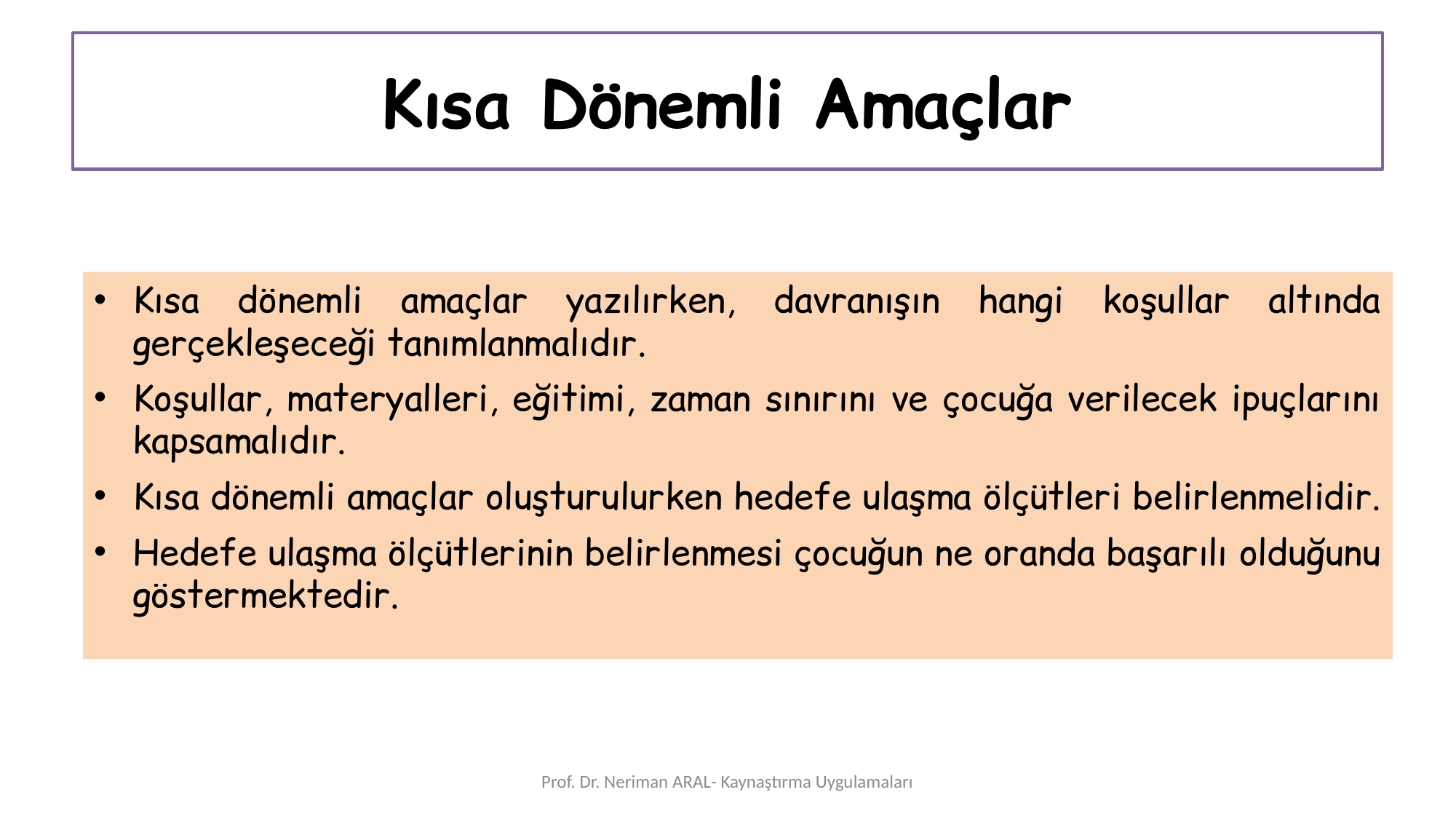

# Kısa Dönemli Amaçlar
Kısa dönemli amaçlar yazılırken, davranışın hangi koşullar altında gerçekleşeceği tanımlanmalıdır.
Koşullar, materyalleri, eğitimi, zaman sınırını ve çocuğa verilecek ipuçlarını kapsamalıdır.
Kısa dönemli amaçlar oluşturulurken hedefe ulaşma ölçütleri belirlenmelidir.
Hedefe ulaşma ölçütlerinin belirlenmesi çocuğun ne oranda başarılı olduğunu göstermektedir.

Prof. Dr. Neriman ARAL- Kaynaştırma Uygulamaları